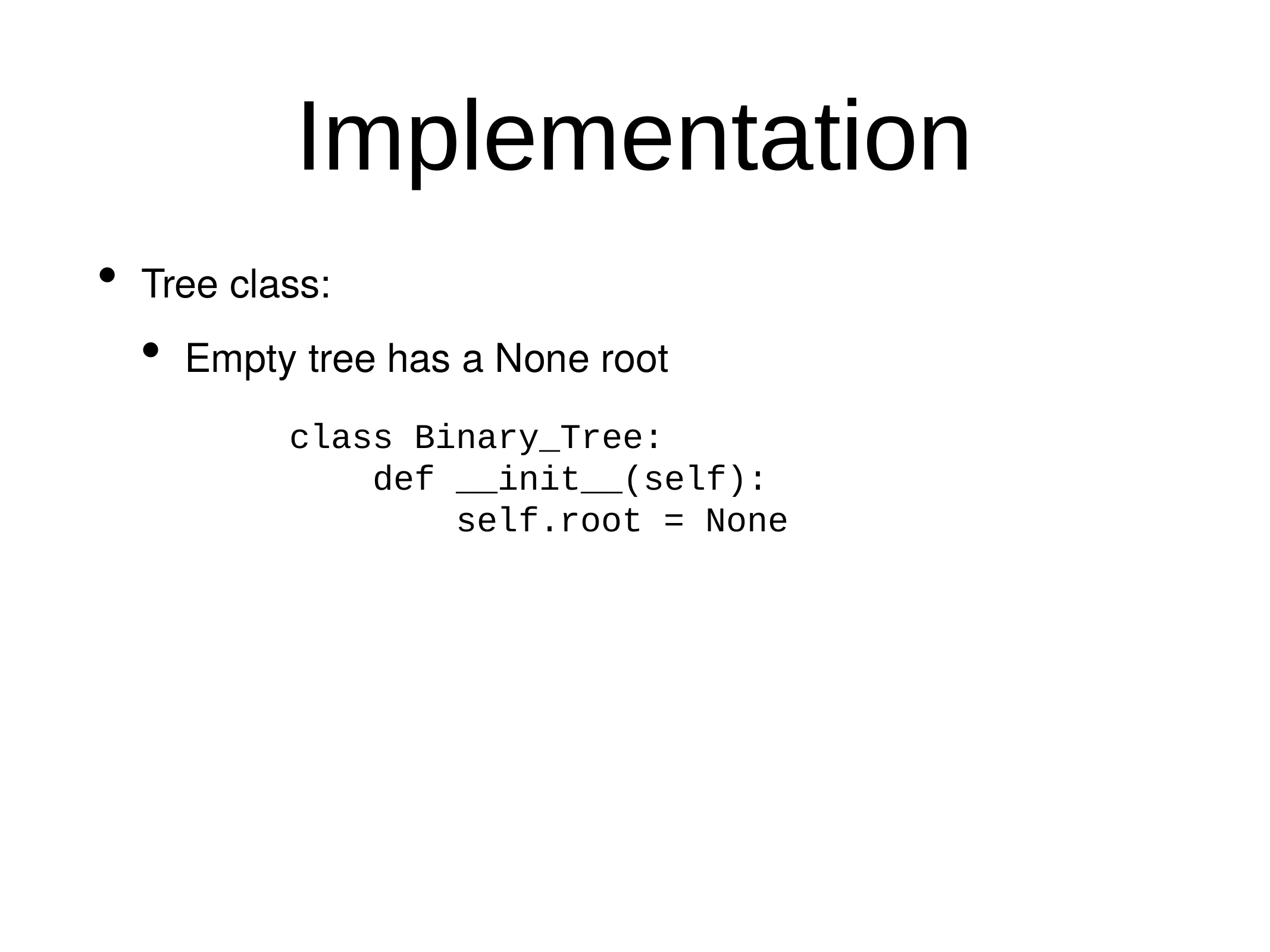

# Implementation
Tree class:
Empty tree has a None root
class Binary_Tree:
    def __init__(self):
        self.root = None